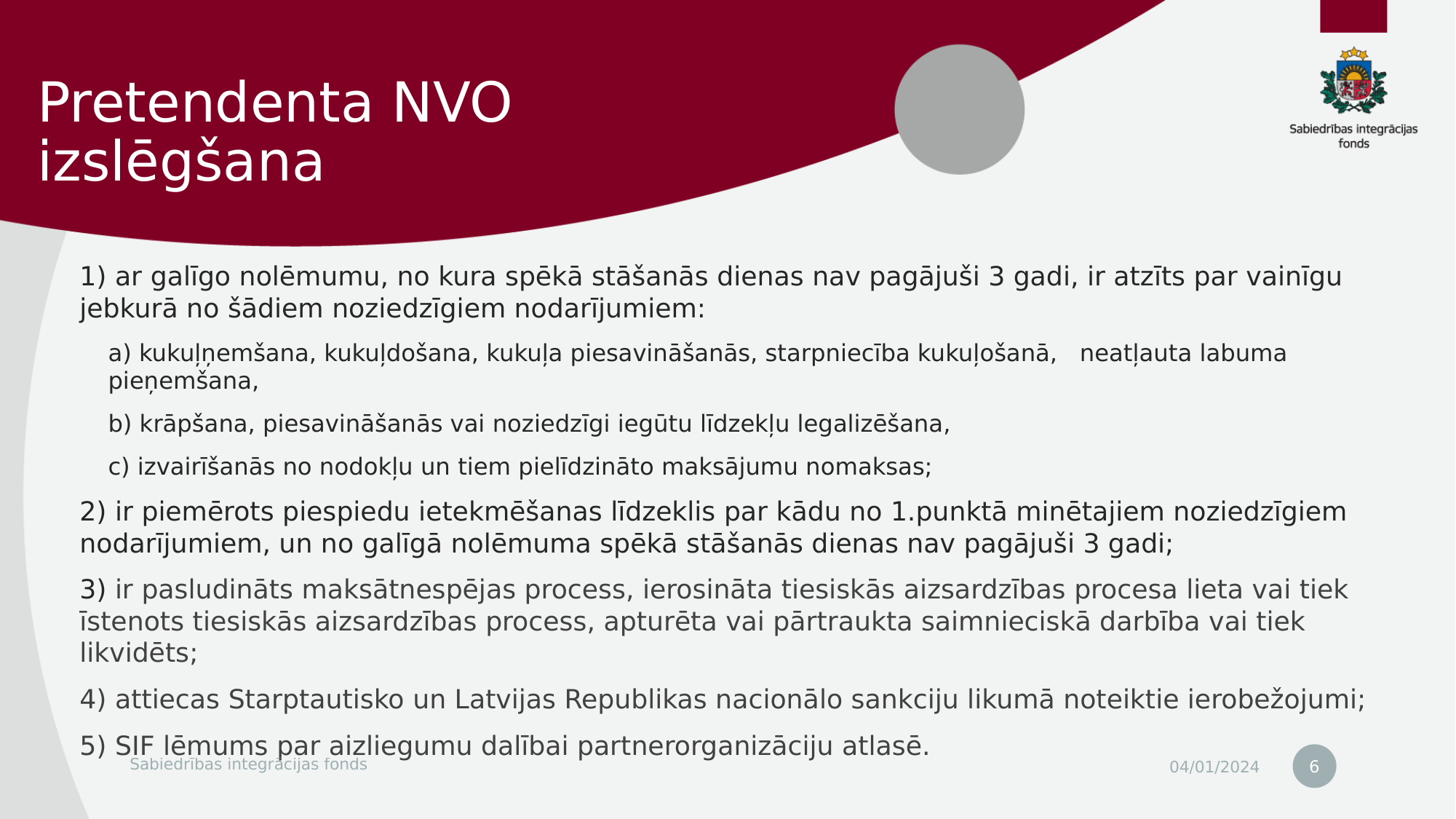

# Pretendenta NVO izslēgšana
1) ar galīgo nolēmumu, no kura spēkā stāšanās dienas nav pagājuši 3 gadi, ir atzīts par vainīgu jebkurā no šādiem noziedzīgiem nodarījumiem:
a) kukuļņemšana, kukuļdošana, kukuļa piesavināšanās, starpniecība kukuļošanā,   neatļauta labuma pieņemšana,
b) krāpšana, piesavināšanās vai noziedzīgi iegūtu līdzekļu legalizēšana,
c) izvairīšanās no nodokļu un tiem pielīdzināto maksājumu nomaksas;
2) ir piemērots piespiedu ietekmēšanas līdzeklis par kādu no 1.punktā minētajiem noziedzīgiem nodarījumiem, un no galīgā nolēmuma spēkā stāšanās dienas nav pagājuši 3 gadi;
3) ir pasludināts maksātnespējas process, ierosināta tiesiskās aizsardzības procesa lieta vai tiek īstenots tiesiskās aizsardzības process, apturēta vai pārtraukta saimnieciskā darbība vai tiek likvidēts;
4) attiecas Starptautisko un Latvijas Republikas nacionālo sankciju likumā noteiktie ierobežojumi;
5) SIF lēmums par aizliegumu dalībai partnerorganizāciju atlasē.
6
Sabiedrības integrācijas fonds
04/01/2024